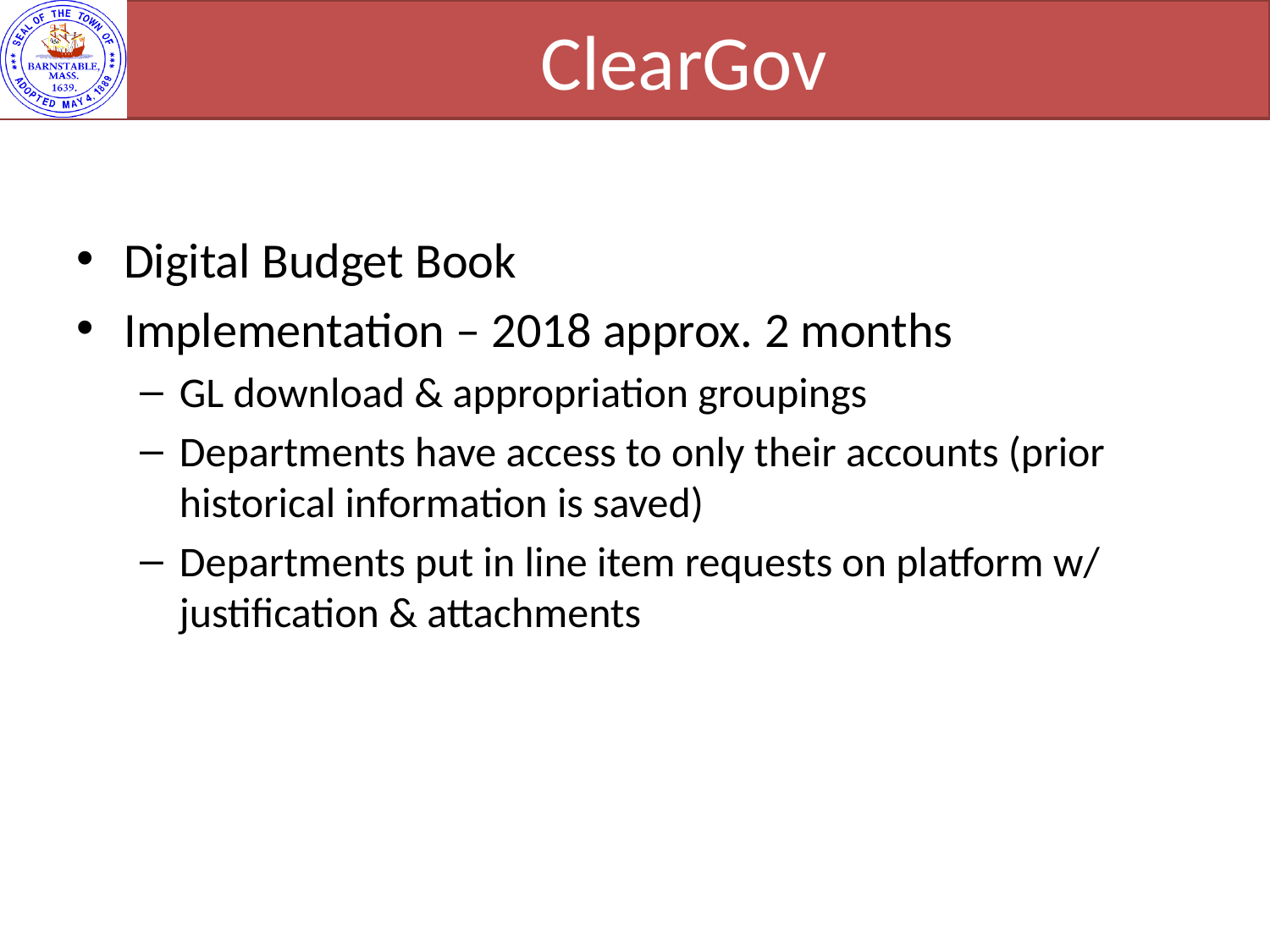

# ClearGov
Digital Budget Book
Implementation – 2018 approx. 2 months
GL download & appropriation groupings
Departments have access to only their accounts (prior historical information is saved)
Departments put in line item requests on platform w/ justification & attachments